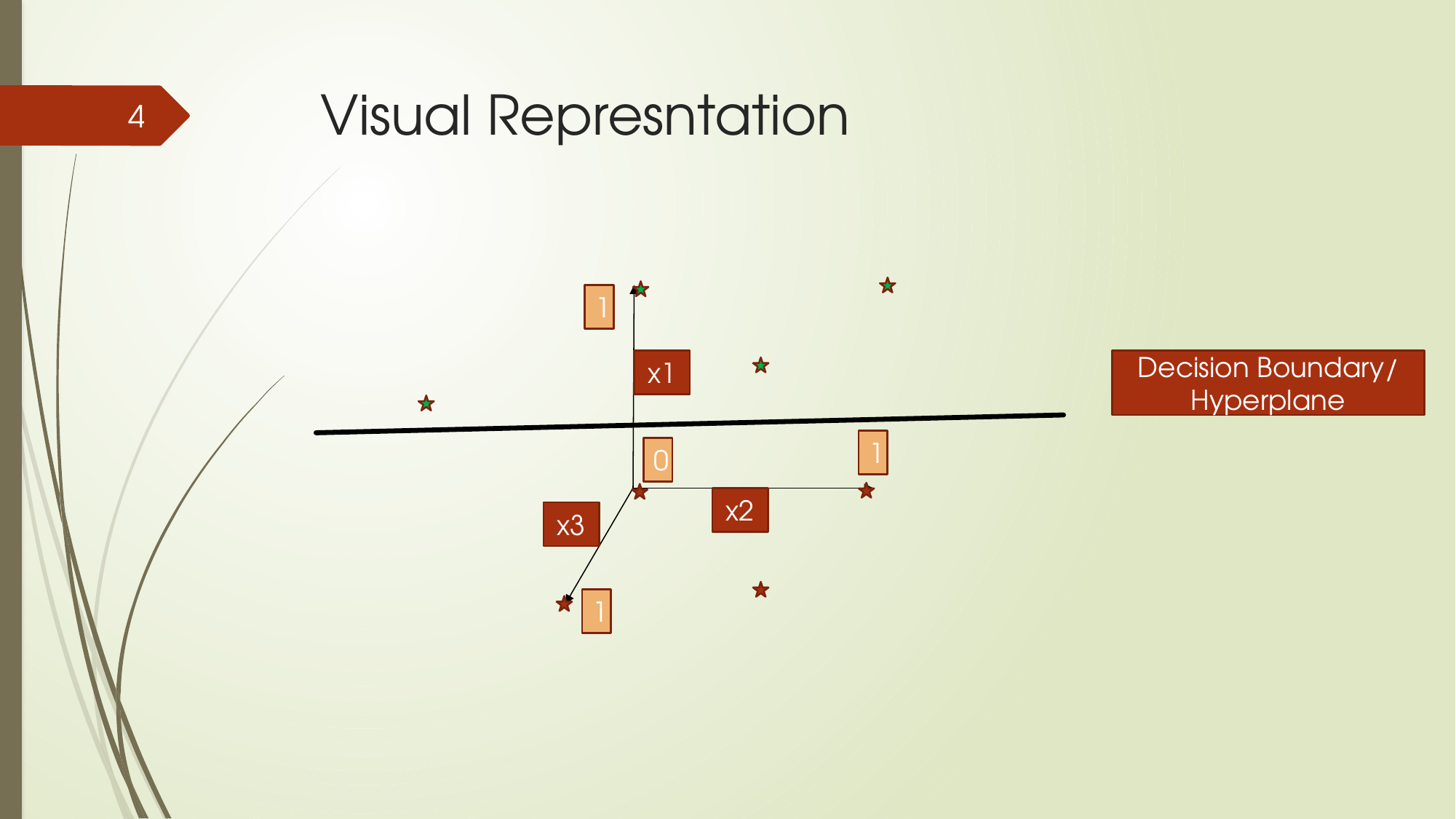

# Visual Represntation
4

1
x1
Decision Boundary/ Hyperplane

1
0

x2
x3

1